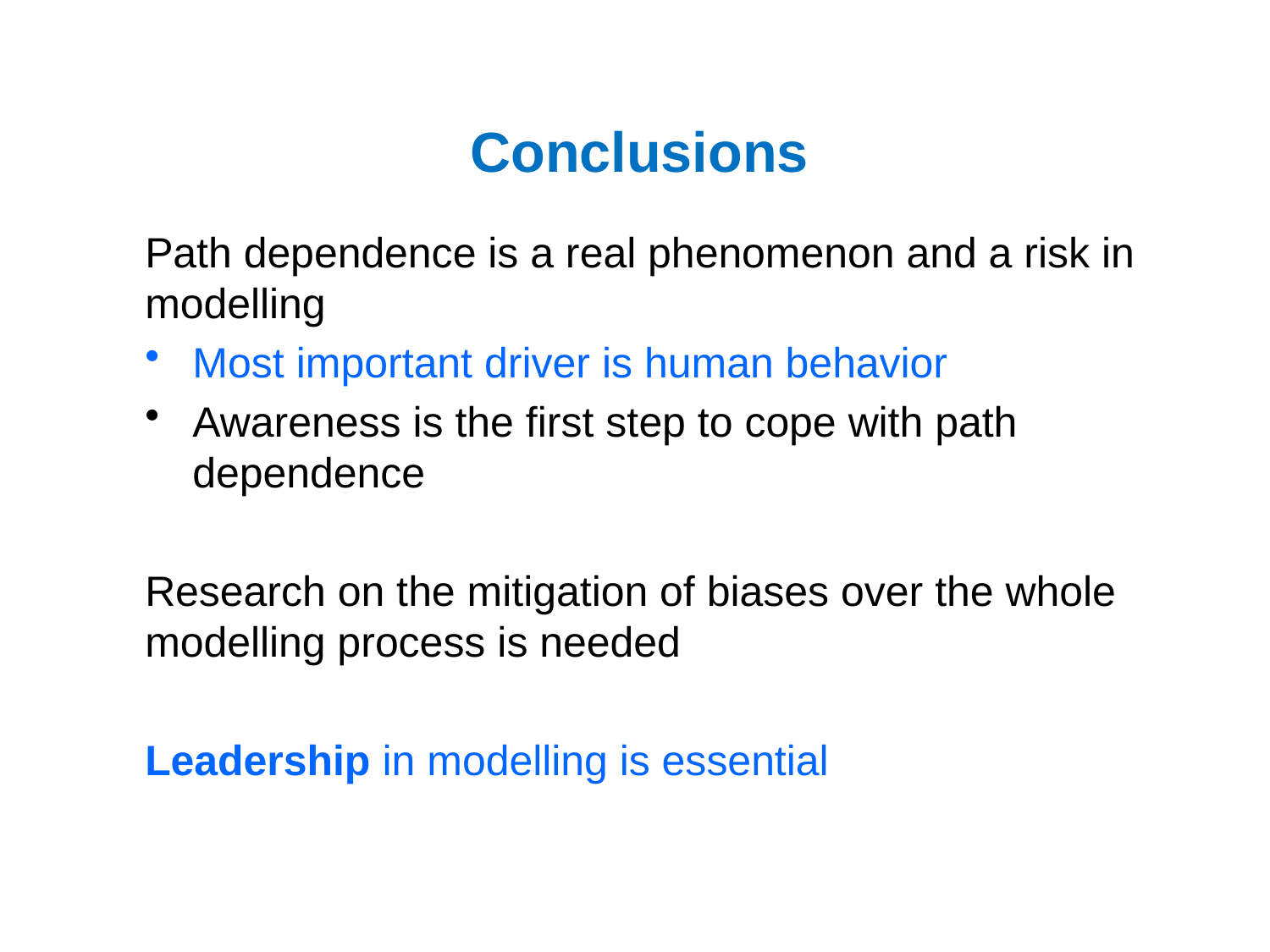

# Conclusions

Path dependence is a real phenomenon and a risk in modelling
Most important driver is human behavior
Awareness is the first step to cope with path dependence

Research on the mitigation of biases over the whole modelling process is needed

Leadership in modelling is essential